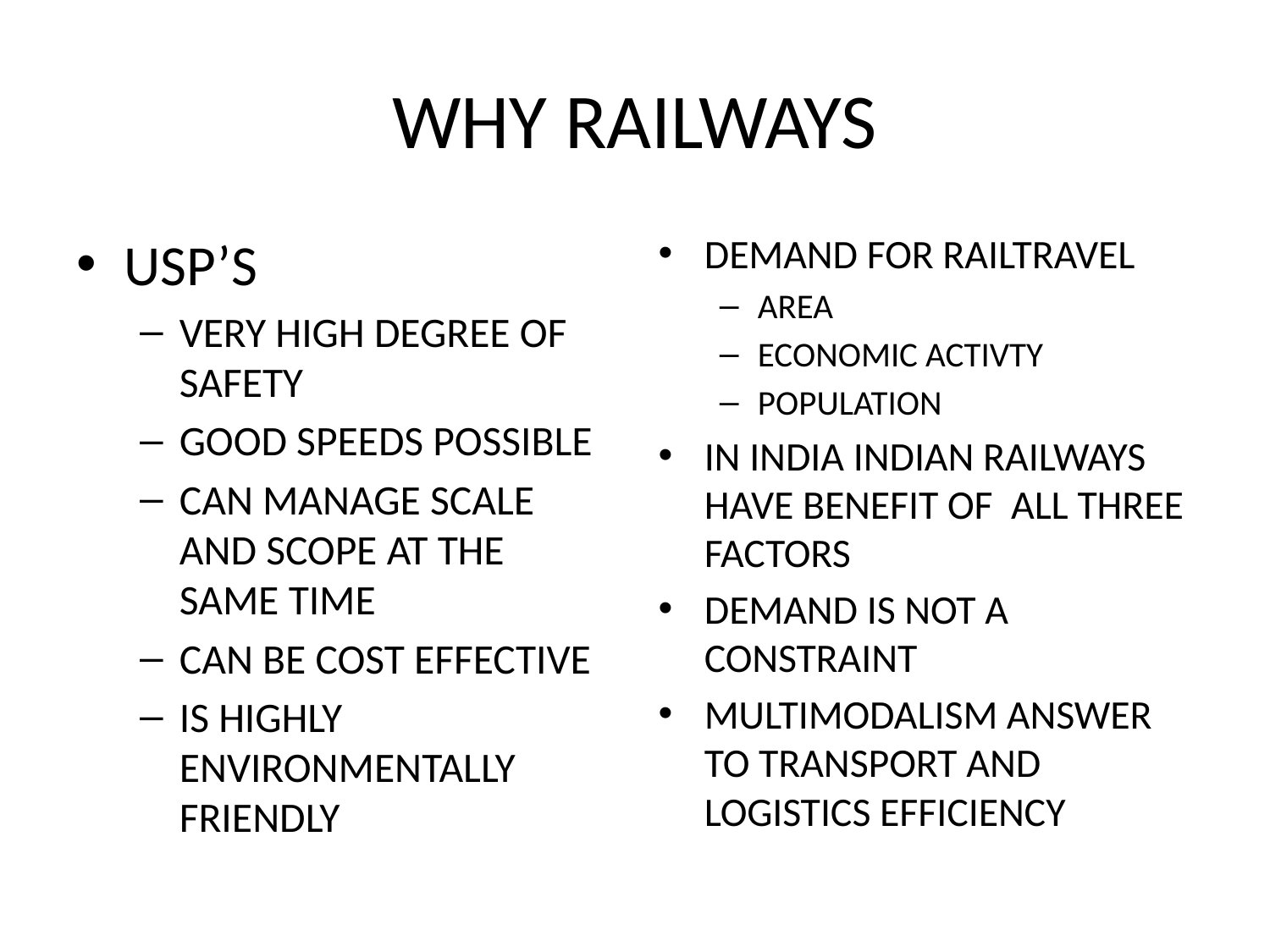

# WHY RAILWAYS
USP’S
VERY HIGH DEGREE OF SAFETY
GOOD SPEEDS POSSIBLE
CAN MANAGE SCALE AND SCOPE AT THE SAME TIME
CAN BE COST EFFECTIVE
IS HIGHLY ENVIRONMENTALLY FRIENDLY
DEMAND FOR RAILTRAVEL
AREA
ECONOMIC ACTIVTY
POPULATION
IN INDIA INDIAN RAILWAYS HAVE BENEFIT OF  ALL THREE FACTORS
DEMAND IS NOT A CONSTRAINT
MULTIMODALISM ANSWER TO TRANSPORT AND LOGISTICS EFFICIENCY